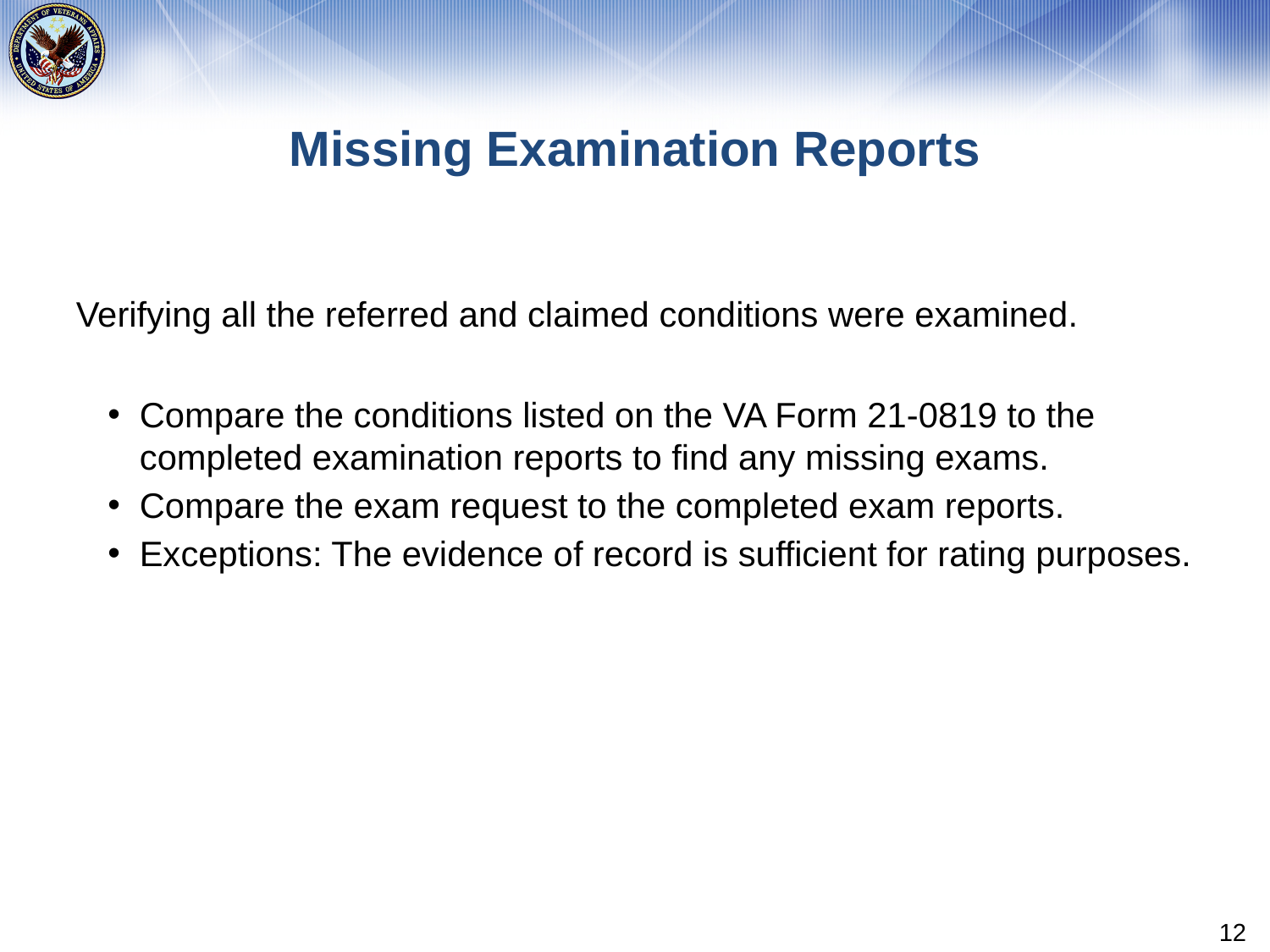

# Missing Examination Reports
Verifying all the referred and claimed conditions were examined.

Compare the conditions listed on the VA Form 21-0819 to the completed examination reports to find any missing exams.
Compare the exam request to the completed exam reports.
Exceptions: The evidence of record is sufficient for rating purposes.
12